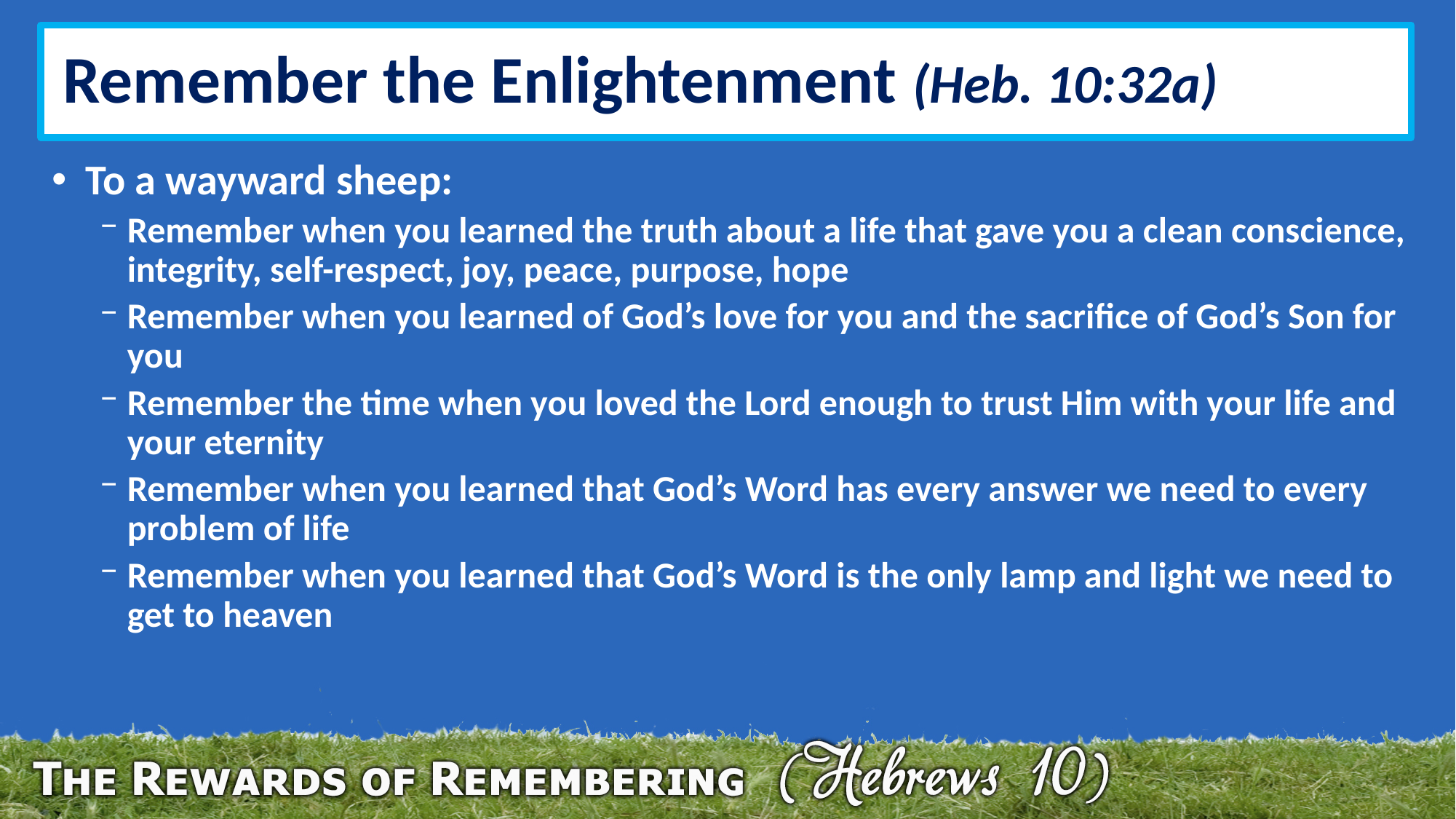

# Remember the Enlightenment (Heb. 10:32a)
To a wayward sheep:
Remember when you learned the truth about a life that gave you a clean conscience, integrity, self-respect, joy, peace, purpose, hope
Remember when you learned of God’s love for you and the sacrifice of God’s Son for you
Remember the time when you loved the Lord enough to trust Him with your life and your eternity
Remember when you learned that God’s Word has every answer we need to every problem of life
Remember when you learned that God’s Word is the only lamp and light we need to get to heaven